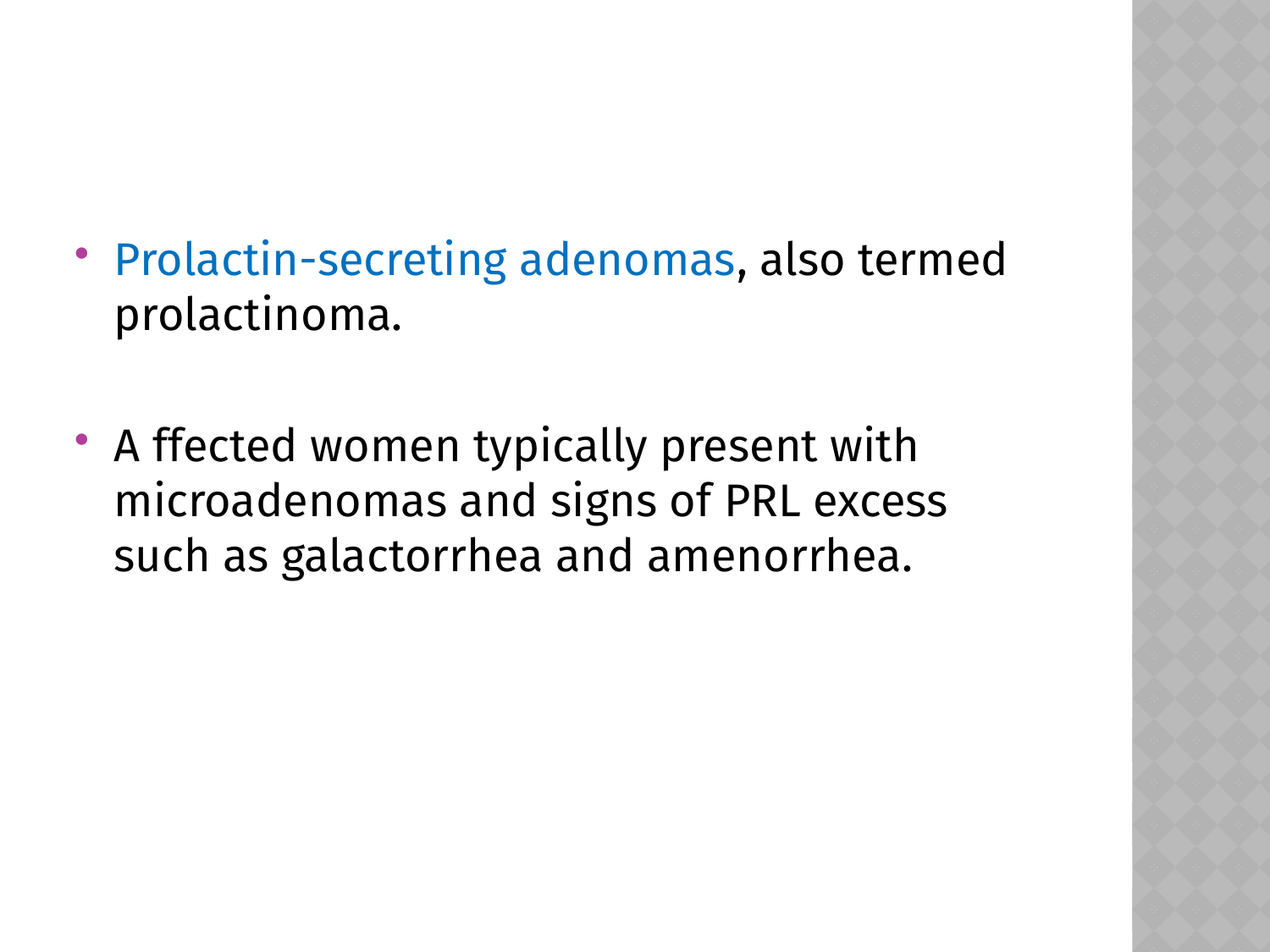

#
Prolactin-secreting adenomas, also termed prolactinoma.

A ffected women typically present with microadenomas and signs of PRL excess such as galactorrhea and amenorrhea.